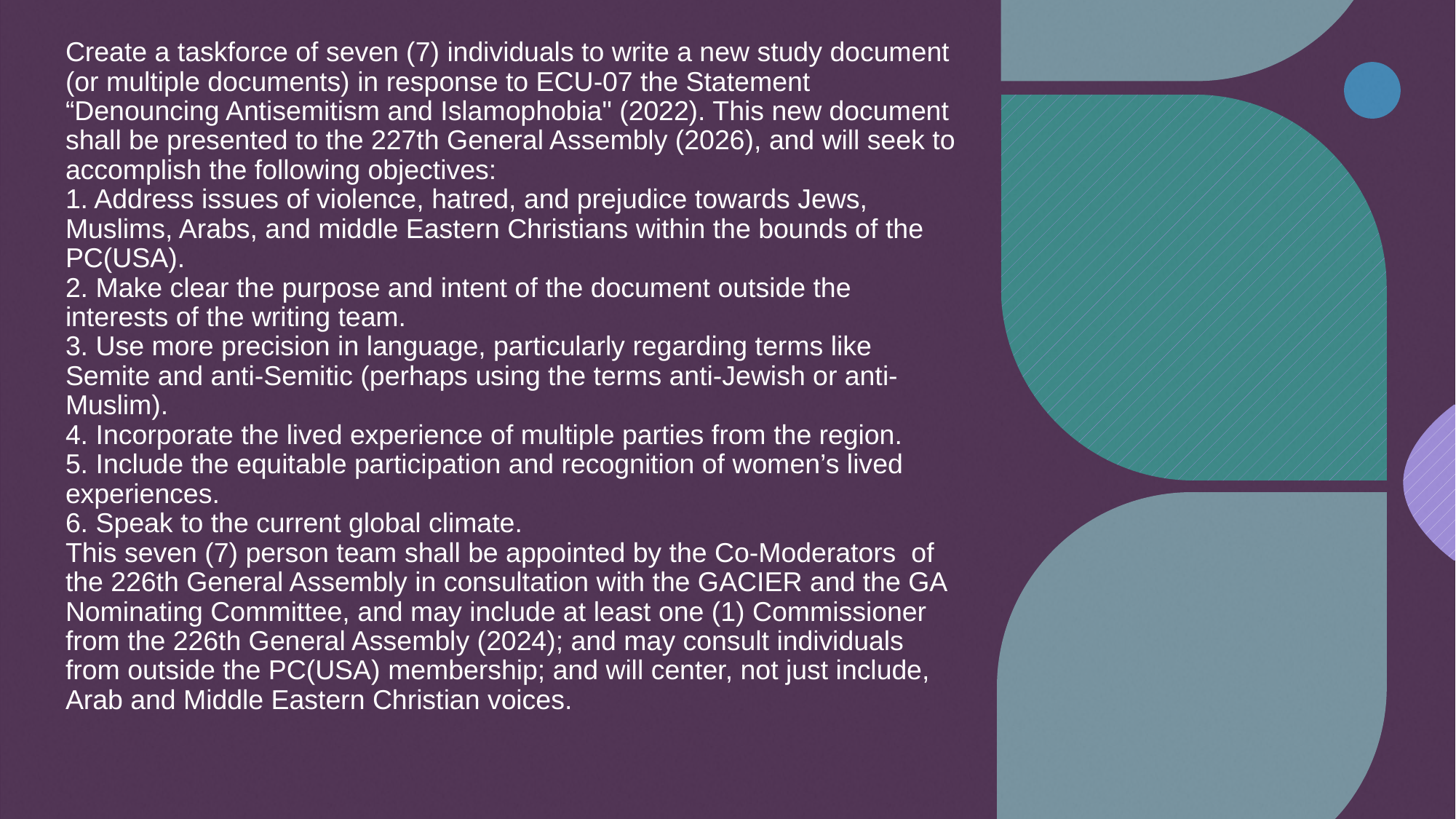

Create a taskforce of seven (7) individuals to write a new study document (or multiple documents) in response to ECU-07 the Statement “Denouncing Antisemitism and Islamophobia" (2022). This new document shall be presented to the 227th General Assembly (2026), and will seek to accomplish the following objectives:
1. Address issues of violence, hatred, and prejudice towards Jews, Muslims, Arabs, and middle Eastern Christians within the bounds of the PC(USA).
2. Make clear the purpose and intent of the document outside the interests of the writing team.
3. Use more precision in language, particularly regarding terms like Semite and anti-Semitic (perhaps using the terms anti-Jewish or anti-Muslim).
4. Incorporate the lived experience of multiple parties from the region.
5. Include the equitable participation and recognition of women’s lived experiences.
6. Speak to the current global climate.
This seven (7) person team shall be appointed by the Co-Moderators  of the 226th General Assembly in consultation with the GACIER and the GA Nominating Committee, and may include at least one (1) Commissioner from the 226th General Assembly (2024); and may consult individuals from outside the PC(USA) membership; and will center, not just include, Arab and Middle Eastern Christian voices.